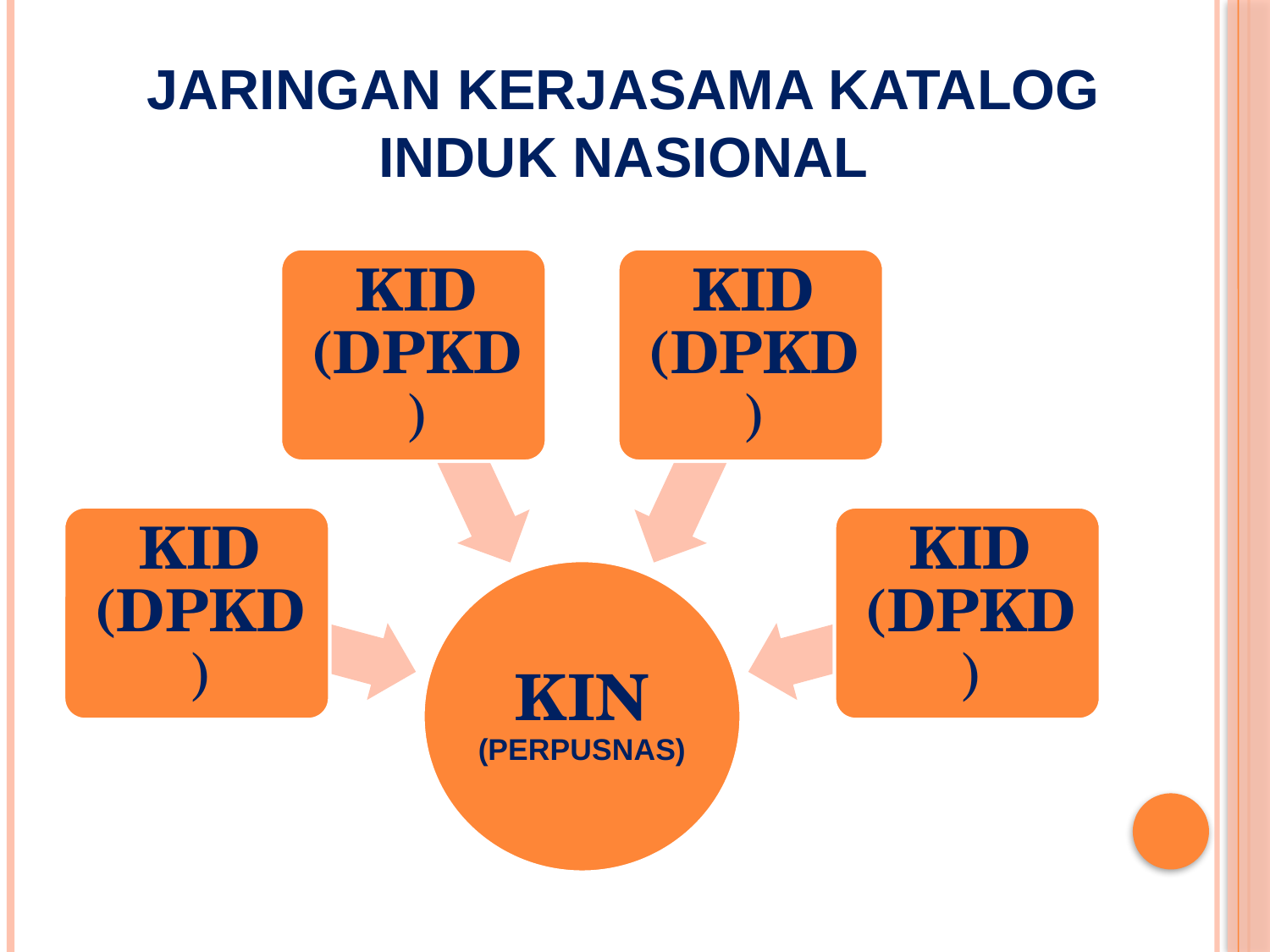

# JARINGAN KERJASAMA KATALOG INDUK NASIONAL
KIN (PERPUSNAS)
KID (DPKD)
KID (DPKD)
KID (DPKD)
KID (DPKD)